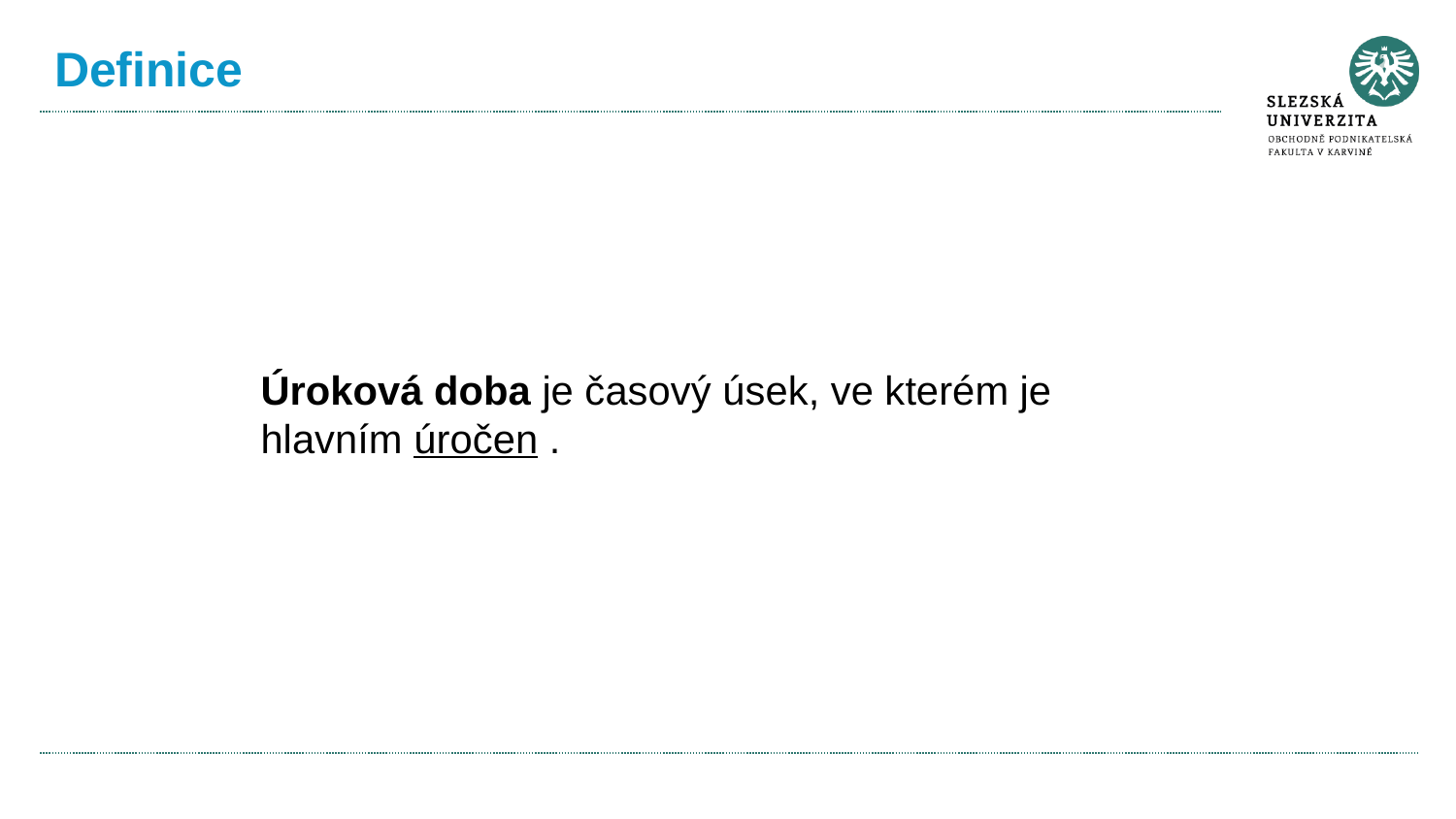

# Definice
Úroková doba je časový úsek, ve kterém je hlavním úročen .